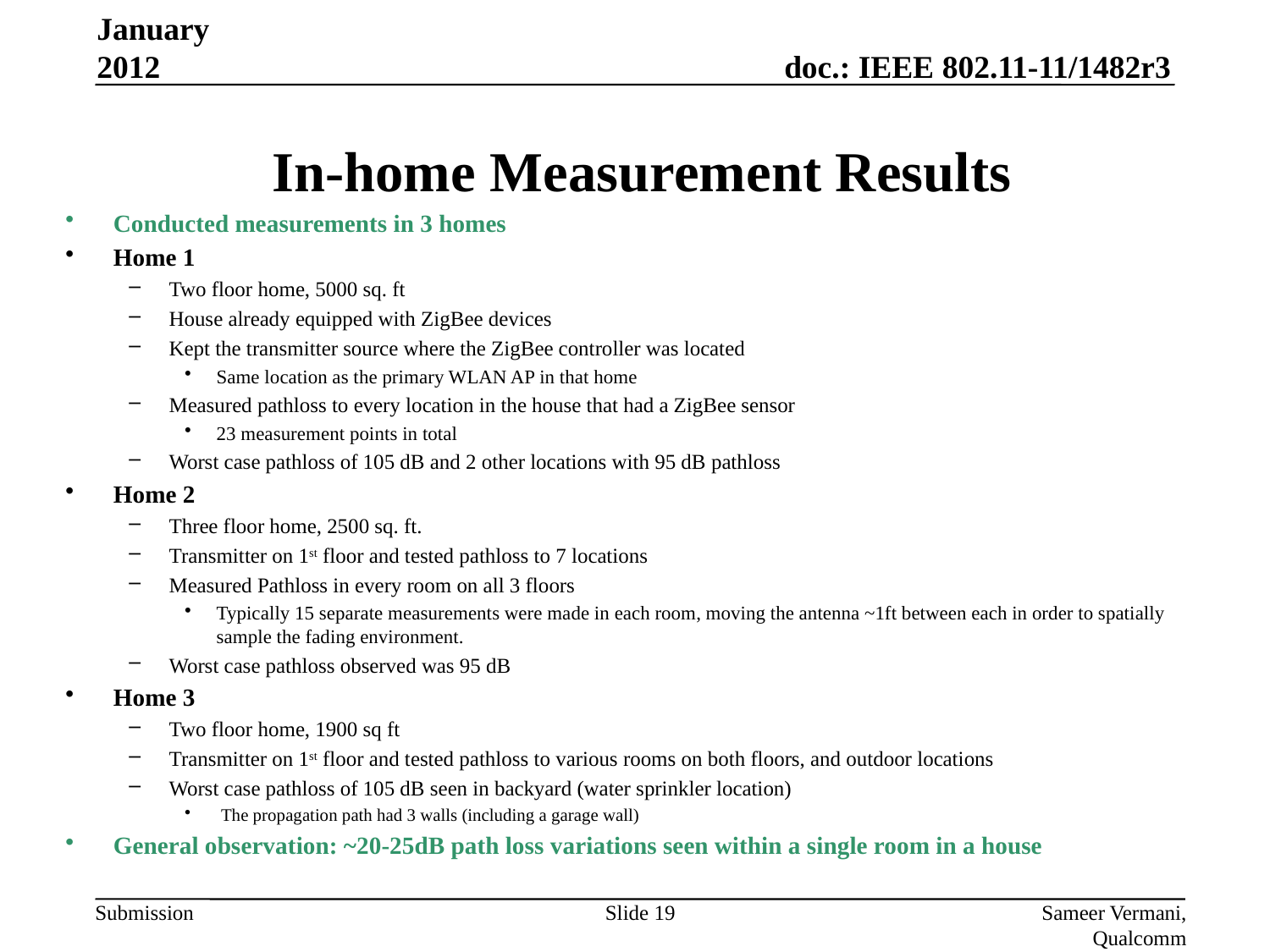

January 2012
# In-home Measurement Results
Conducted measurements in 3 homes
Home 1
Two floor home, 5000 sq. ft
House already equipped with ZigBee devices
Kept the transmitter source where the ZigBee controller was located
Same location as the primary WLAN AP in that home
Measured pathloss to every location in the house that had a ZigBee sensor
23 measurement points in total
Worst case pathloss of 105 dB and 2 other locations with 95 dB pathloss
Home 2
Three floor home, 2500 sq. ft.
Transmitter on 1st floor and tested pathloss to 7 locations
Measured Pathloss in every room on all 3 floors
Typically 15 separate measurements were made in each room, moving the antenna ~1ft between each in order to spatially sample the fading environment.
Worst case pathloss observed was 95 dB
Home 3
Two floor home, 1900 sq ft
Transmitter on 1st floor and tested pathloss to various rooms on both floors, and outdoor locations
Worst case pathloss of 105 dB seen in backyard (water sprinkler location)
 The propagation path had 3 walls (including a garage wall)
General observation: ~20-25dB path loss variations seen within a single room in a house

Slide 19
Sameer Vermani, Qualcomm